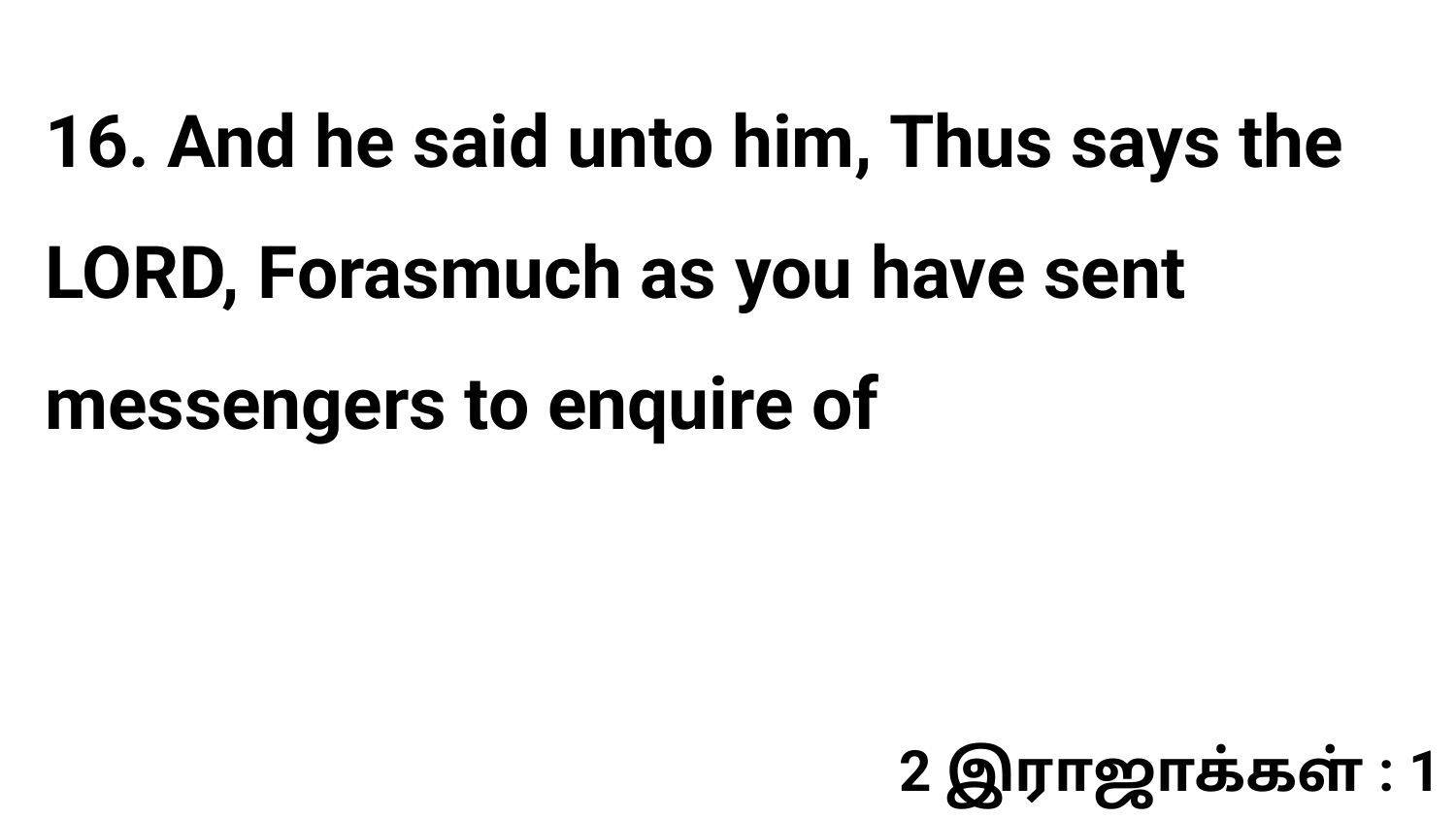

16. And he said unto him, Thus says the LORD, Forasmuch as you have sent messengers to enquire of
2 இராஜாக்கள் : 1